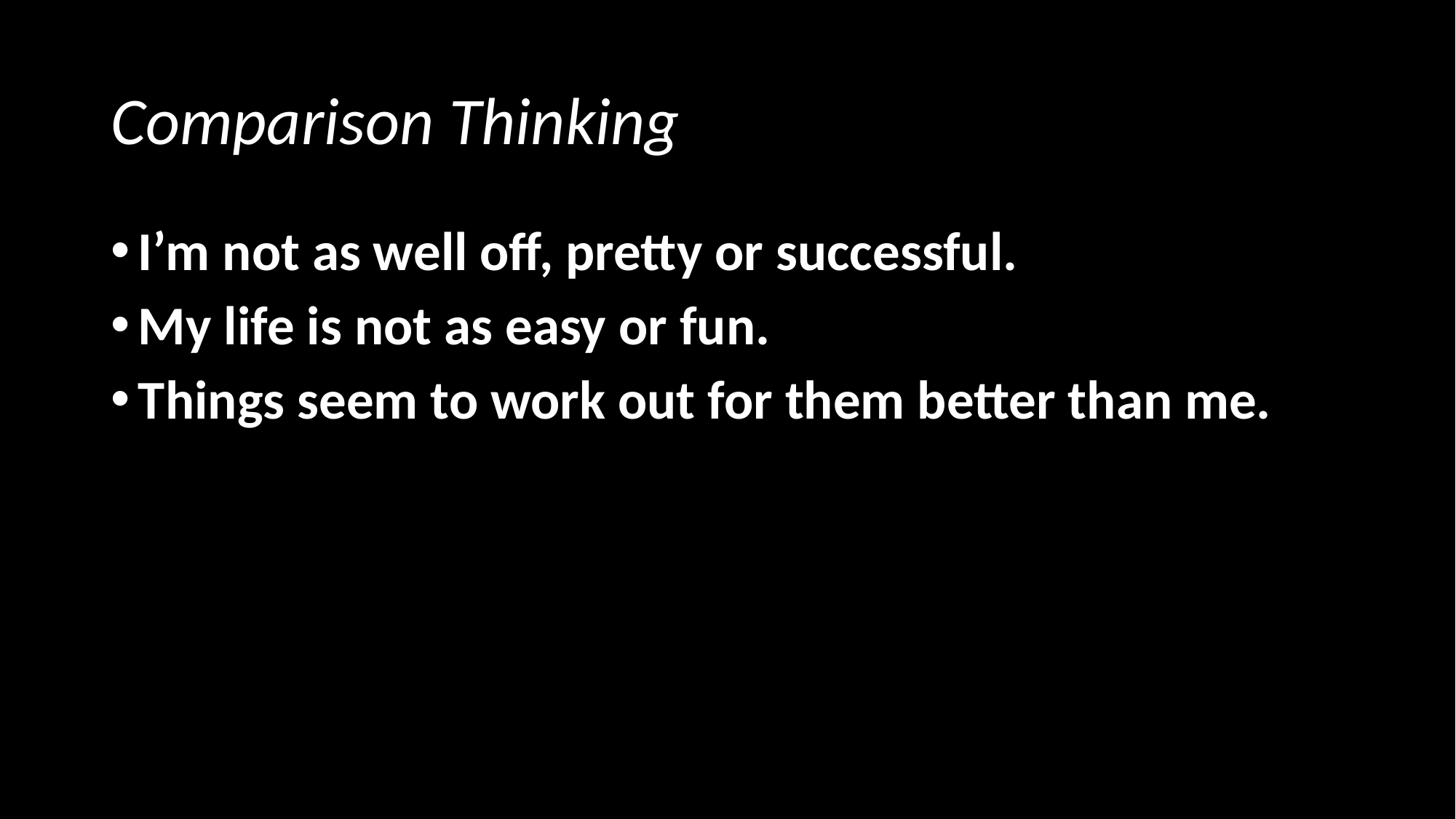

# Comparison Thinking
I’m not as well off, pretty or successful.
My life is not as easy or fun.
Things seem to work out for them better than me.